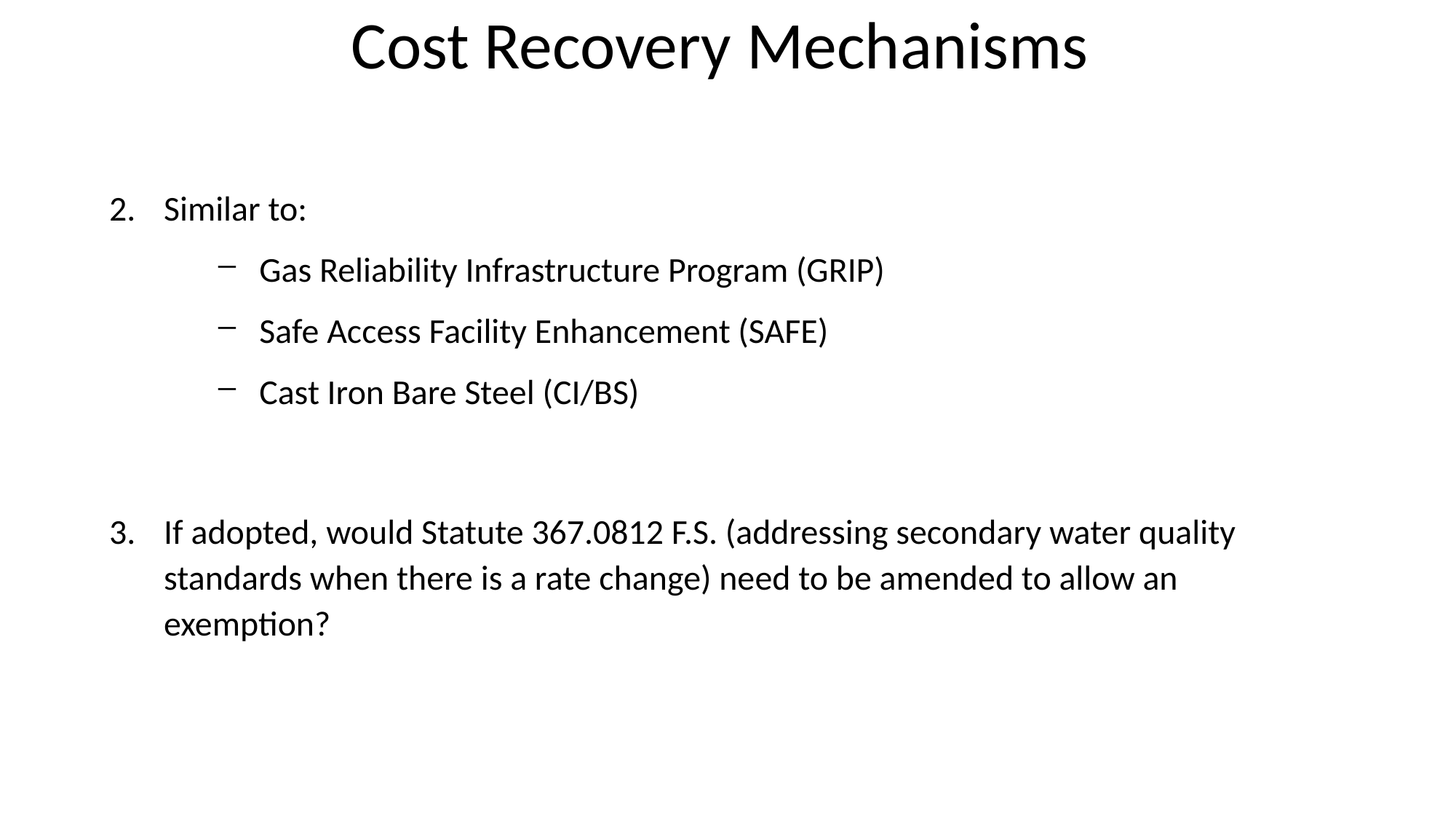

# Cost Recovery Mechanisms
Similar to:
Gas Reliability Infrastructure Program (GRIP)
Safe Access Facility Enhancement (SAFE)
Cast Iron Bare Steel (CI/BS)

If adopted, would Statute 367.0812 F.S. (addressing secondary water quality standards when there is a rate change) need to be amended to allow an exemption?